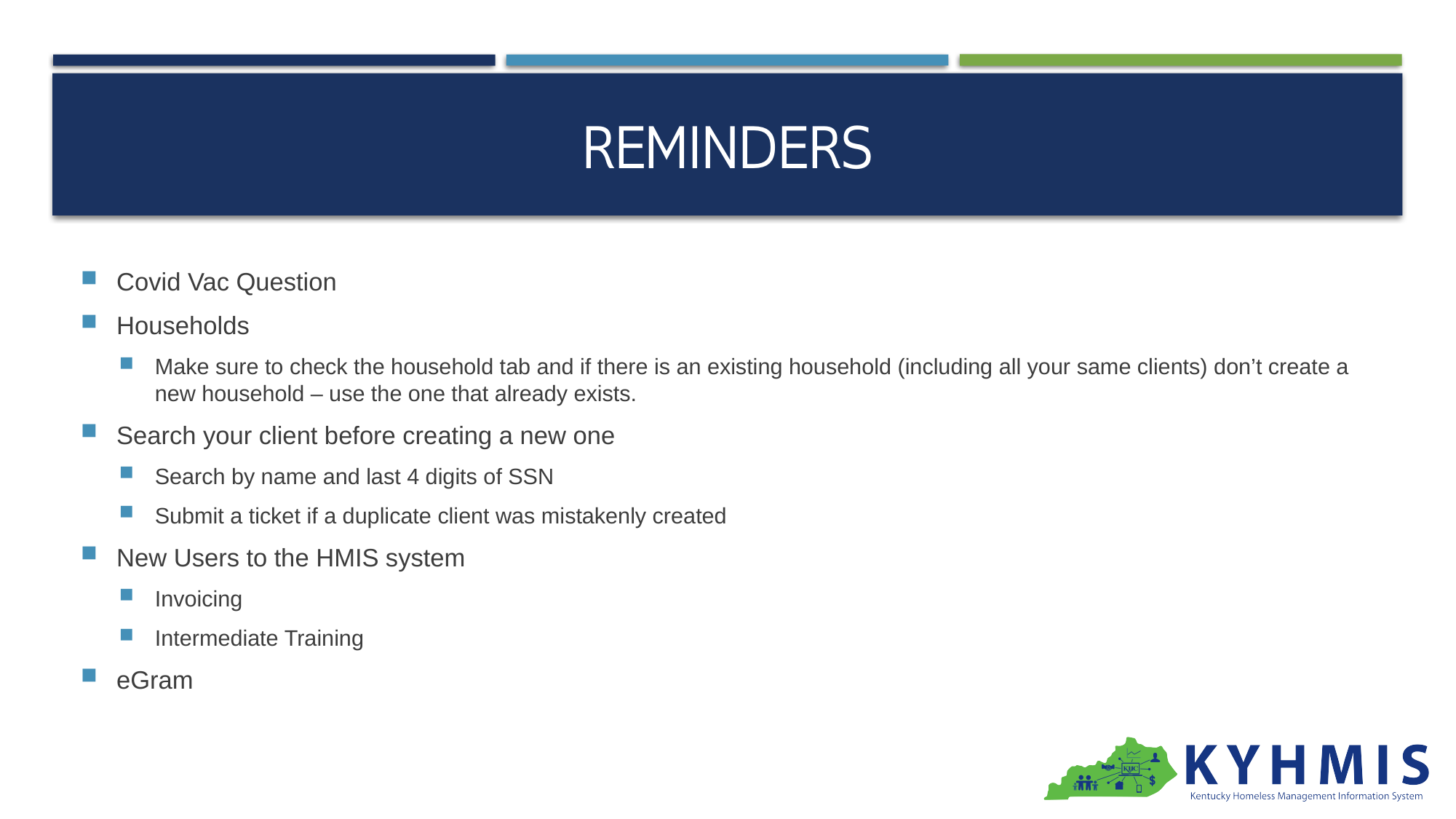

# Reminders
Covid Vac Question
Households
Make sure to check the household tab and if there is an existing household (including all your same clients) don’t create a new household – use the one that already exists.
Search your client before creating a new one
Search by name and last 4 digits of SSN
Submit a ticket if a duplicate client was mistakenly created
New Users to the HMIS system
Invoicing
Intermediate Training
eGram